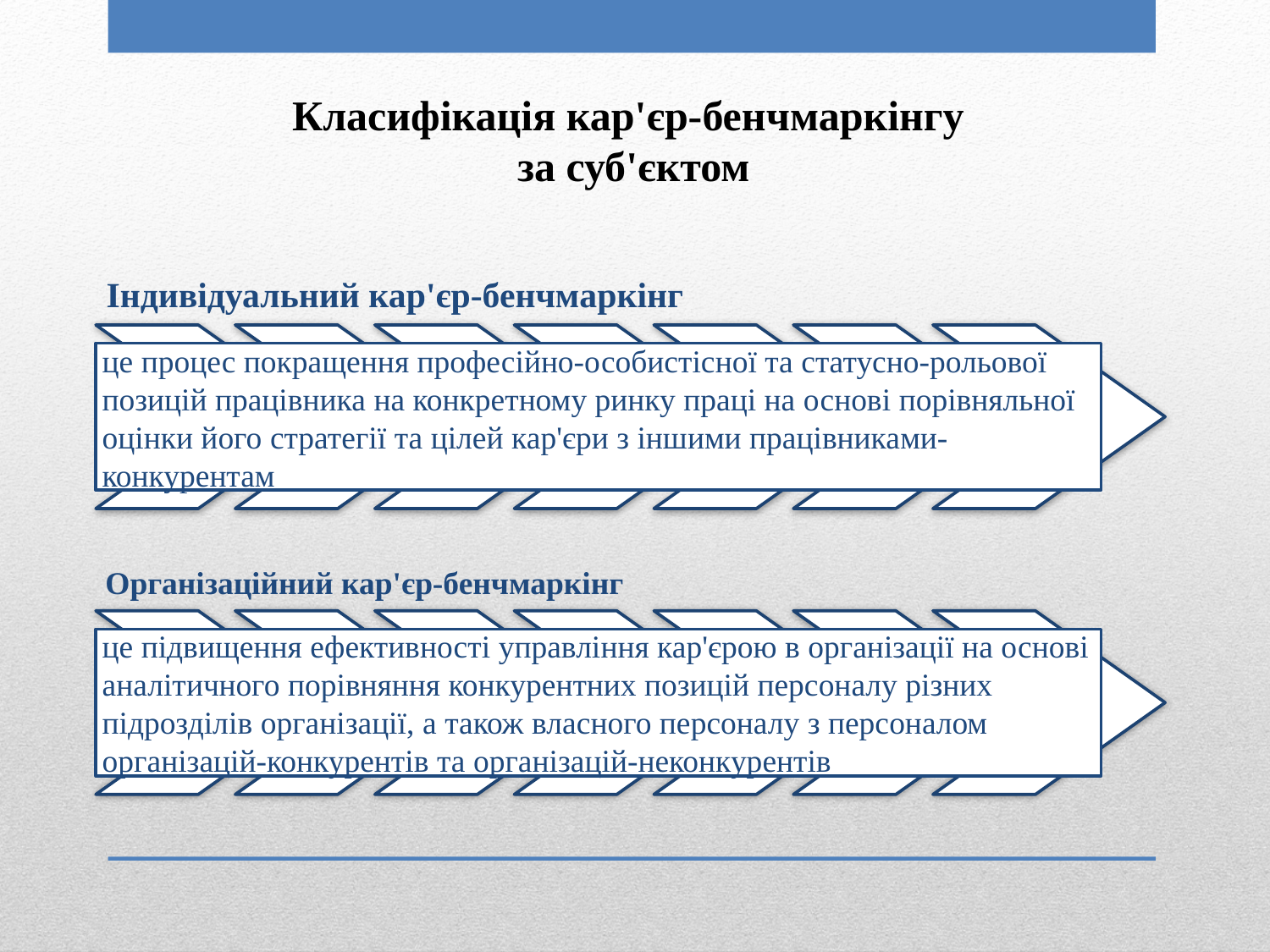

Класифікація кар'єр-бенчмаркінгу
за суб'єктом
Індивідуальний кар'єр-бенчмаркінг
це процес покращення професійно-особистісної та статусно-рольової позицій працівника на конкретному ринку праці на основі порівняльної оцінки його стратегії та цілей кар'єри з іншими працівниками-конкурентам
Організаційний кар'єр-бенчмаркінг
це підвищення ефективності управління кар'єрою в організації на основі аналітичного порівняння конкурентних позицій персоналу різних підрозділів організації, а також власного персоналу з персоналом організацій-конкурентів та організацій-неконкурентів